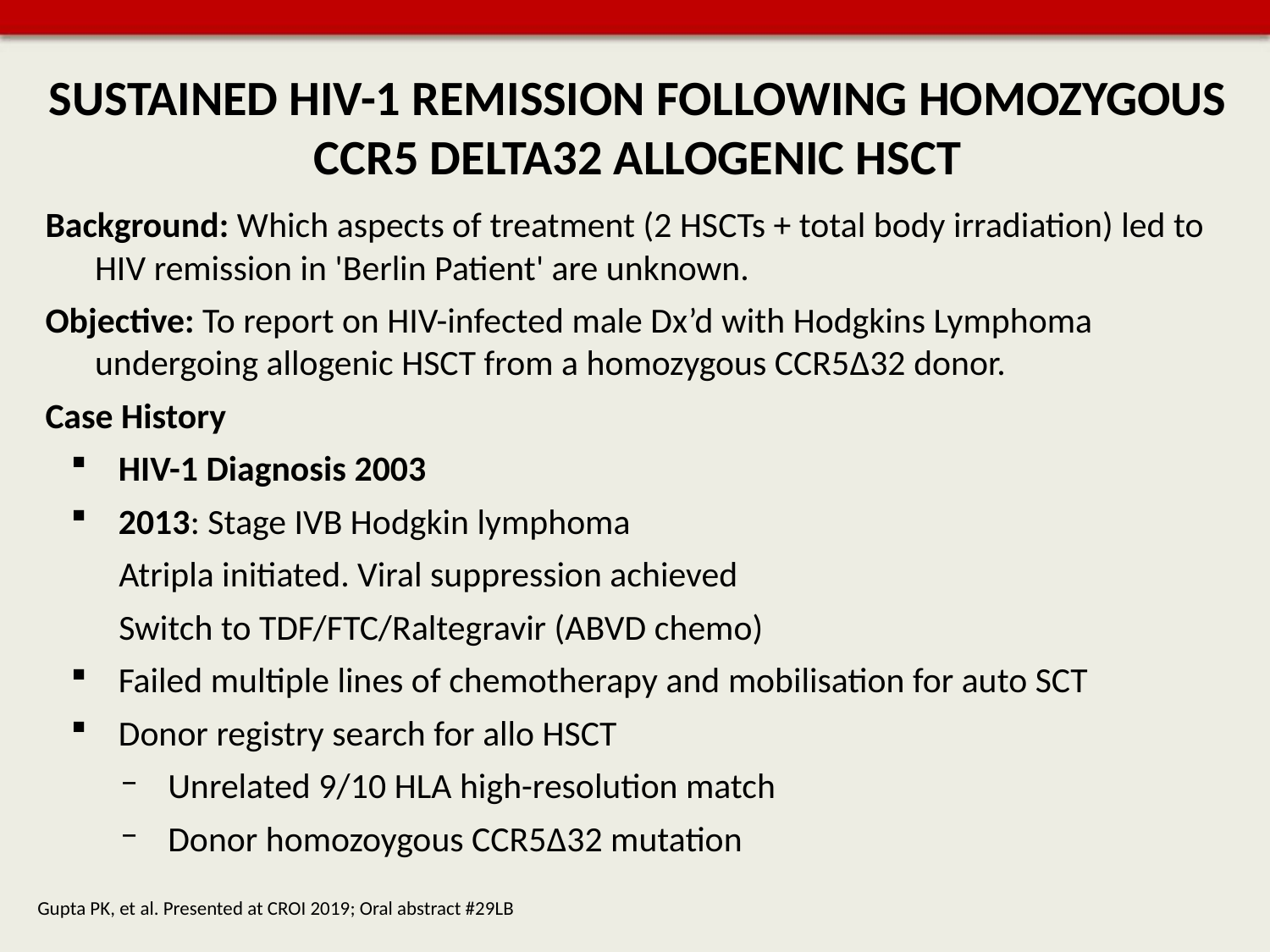

# SUSTAINED HIV-1 REMISSION FOLLOWING HOMOZYGOUS CCR5 DELTA32 ALLOGENIC HSCT
Background: Which aspects of treatment (2 HSCTs + total body irradiation) led to HIV remission in 'Berlin Patient' are unknown.
Objective: To report on HIV-infected male Dx’d with Hodgkins Lymphoma undergoing allogenic HSCT from a homozygous CCR5Δ32 donor.
Case History
HIV-1 Diagnosis 2003
2013: Stage IVB Hodgkin lymphoma
      Atripla initiated. Viral suppression achieved
      Switch to TDF/FTC/Raltegravir (ABVD chemo)
Failed multiple lines of chemotherapy and mobilisation for auto SCT
Donor registry search for allo HSCT
Unrelated 9/10 HLA high-resolution match
Donor homozoygous CCR5Δ32 mutation
Gupta PK, et al. Presented at CROI 2019; Oral abstract #29LB